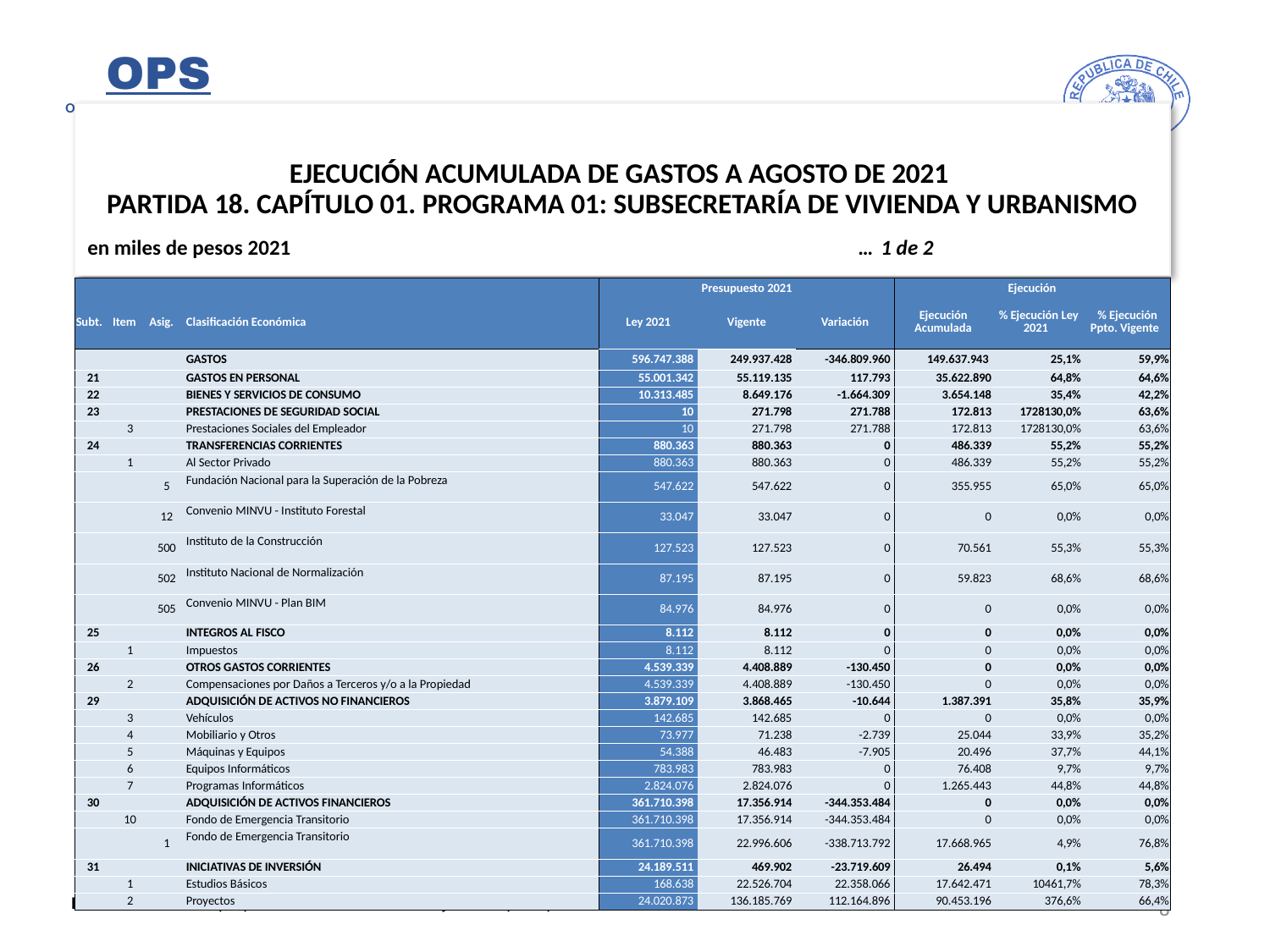

# EJECUCIÓN ACUMULADA DE GASTOS A AGOSTO DE 2021 PARTIDA 18. CAPÍTULO 01. PROGRAMA 01: SUBSECRETARÍA DE VIVIENDA Y URBANISMO
en miles de pesos 2021                                                                                                                     … 1 de 2
|  |  |  |  | Presupuesto 2021 |  |  | Ejecución |  |  |
| --- | --- | --- | --- | --- | --- | --- | --- | --- | --- |
| Subt. | Item | Asig. | Clasificación Económica | Ley 2021 | Vigente | Variación | Ejecución Acumulada | % Ejecución Ley 2021 | % Ejecución Ppto. Vigente |
|  |  |  | GASTOS | 596.747.388 | 249.937.428 | -346.809.960 | 149.637.943 | 25,1% | 59,9% |
| 21 |  |  | GASTOS EN PERSONAL | 55.001.342 | 55.119.135 | 117.793 | 35.622.890 | 64,8% | 64,6% |
| 22 |  |  | BIENES Y SERVICIOS DE CONSUMO | 10.313.485 | 8.649.176 | -1.664.309 | 3.654.148 | 35,4% | 42,2% |
| 23 |  |  | PRESTACIONES DE SEGURIDAD SOCIAL | 10 | 271.798 | 271.788 | 172.813 | 1728130,0% | 63,6% |
|  | 3 |  | Prestaciones Sociales del Empleador | 10 | 271.798 | 271.788 | 172.813 | 1728130,0% | 63,6% |
| 24 |  |  | TRANSFERENCIAS CORRIENTES | 880.363 | 880.363 | 0 | 486.339 | 55,2% | 55,2% |
|  | 1 |  | Al Sector Privado | 880.363 | 880.363 | 0 | 486.339 | 55,2% | 55,2% |
|  |  | 5 | Fundación Nacional para la Superación de la Pobreza | 547.622 | 547.622 | 0 | 355.955 | 65,0% | 65,0% |
|  |  | 12 | Convenio MINVU - Instituto Forestal | 33.047 | 33.047 | 0 | 0 | 0,0% | 0,0% |
|  |  | 500 | Instituto de la Construcción | 127.523 | 127.523 | 0 | 70.561 | 55,3% | 55,3% |
|  |  | 502 | Instituto Nacional de Normalización | 87.195 | 87.195 | 0 | 59.823 | 68,6% | 68,6% |
|  |  | 505 | Convenio MINVU - Plan BIM | 84.976 | 84.976 | 0 | 0 | 0,0% | 0,0% |
| 25 |  |  | INTEGROS AL FISCO | 8.112 | 8.112 | 0 | 0 | 0,0% | 0,0% |
|  | 1 |  | Impuestos | 8.112 | 8.112 | 0 | 0 | 0,0% | 0,0% |
| 26 |  |  | OTROS GASTOS CORRIENTES | 4.539.339 | 4.408.889 | -130.450 | 0 | 0,0% | 0,0% |
|  | 2 |  | Compensaciones por Daños a Terceros y/o a la Propiedad | 4.539.339 | 4.408.889 | -130.450 | 0 | 0,0% | 0,0% |
| 29 |  |  | ADQUISICIÓN DE ACTIVOS NO FINANCIEROS | 3.879.109 | 3.868.465 | -10.644 | 1.387.391 | 35,8% | 35,9% |
|  | 3 |  | Vehículos | 142.685 | 142.685 | 0 | 0 | 0,0% | 0,0% |
|  | 4 |  | Mobiliario y Otros | 73.977 | 71.238 | -2.739 | 25.044 | 33,9% | 35,2% |
|  | 5 |  | Máquinas y Equipos | 54.388 | 46.483 | -7.905 | 20.496 | 37,7% | 44,1% |
|  | 6 |  | Equipos Informáticos | 783.983 | 783.983 | 0 | 76.408 | 9,7% | 9,7% |
|  | 7 |  | Programas Informáticos | 2.824.076 | 2.824.076 | 0 | 1.265.443 | 44,8% | 44,8% |
| 30 |  |  | ADQUISICIÓN DE ACTIVOS FINANCIEROS | 361.710.398 | 17.356.914 | -344.353.484 | 0 | 0,0% | 0,0% |
|  | 10 |  | Fondo de Emergencia Transitorio | 361.710.398 | 17.356.914 | -344.353.484 | 0 | 0,0% | 0,0% |
|  |  | 1 | Fondo de Emergencia Transitorio | 361.710.398 | 22.996.606 | -338.713.792 | 17.668.965 | 4,9% | 76,8% |
| 31 |  |  | INICIATIVAS DE INVERSIÓN | 24.189.511 | 469.902 | -23.719.609 | 26.494 | 0,1% | 5,6% |
|  | 1 |  | Estudios Básicos | 168.638 | 22.526.704 | 22.358.066 | 17.642.471 | 10461,7% | 78,3% |
|  | 2 |  | Proyectos | 24.020.873 | 136.185.769 | 112.164.896 | 90.453.196 | 376,6% | 66,4% |
8